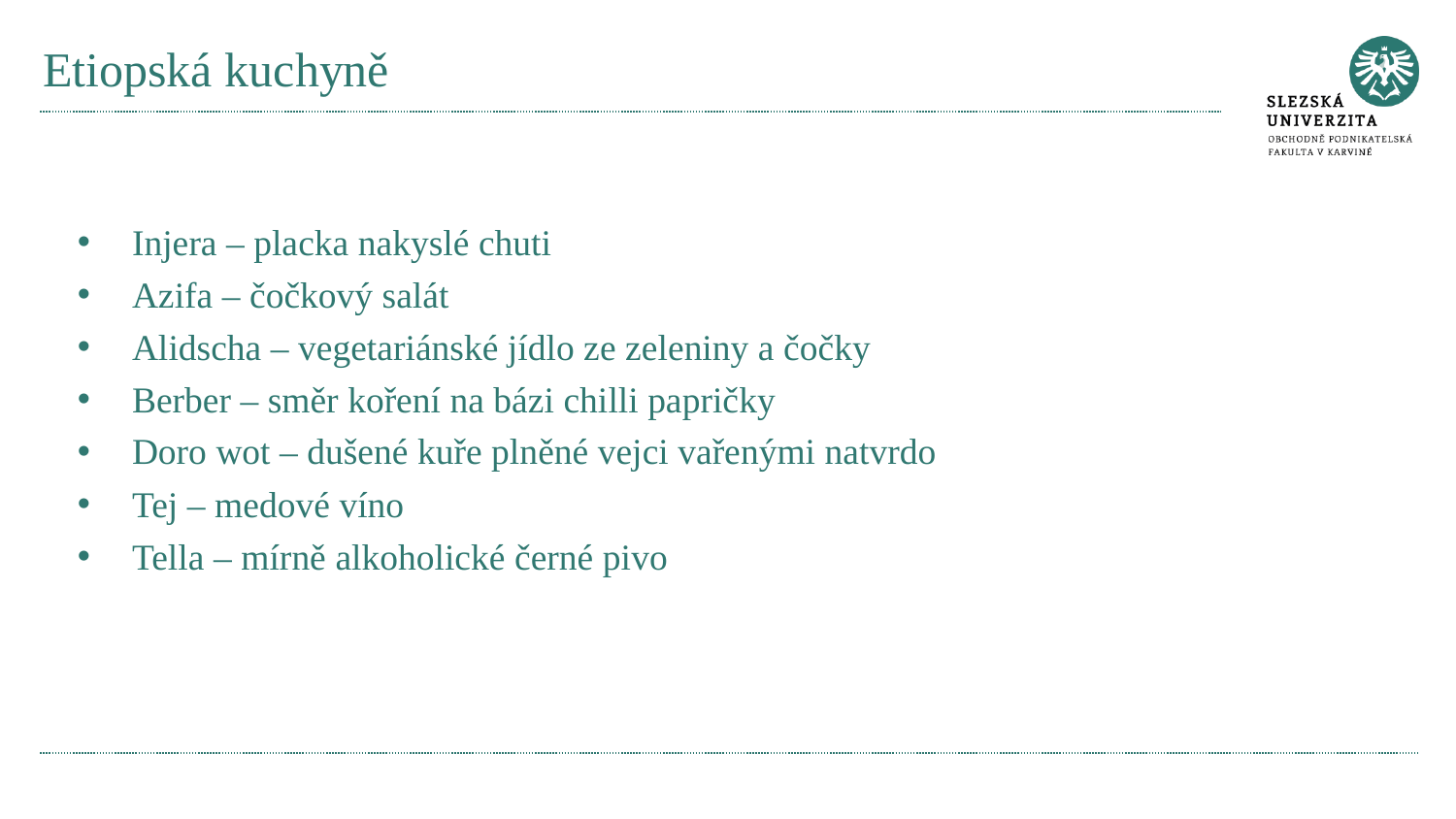

# Etiopská kuchyně
Injera – placka nakyslé chuti
Azifa – čočkový salát
Alidscha – vegetariánské jídlo ze zeleniny a čočky
Berber – směr koření na bázi chilli papričky
Doro wot – dušené kuře plněné vejci vařenými natvrdo
Tej – medové víno
Tella – mírně alkoholické černé pivo